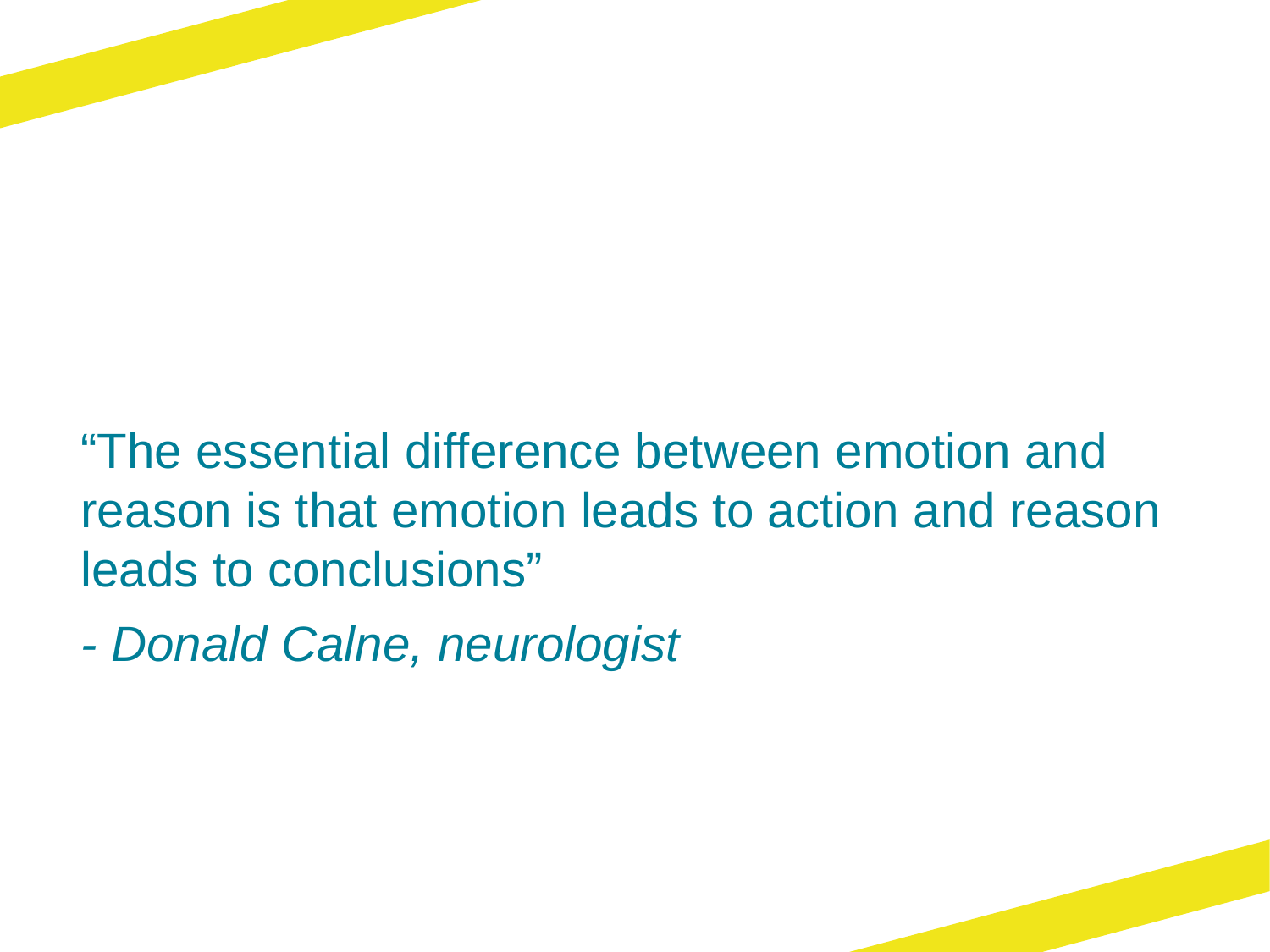

#

“The essential difference between emotion and reason is that emotion leads to action and reason leads to conclusions”
- Donald Calne, neurologist